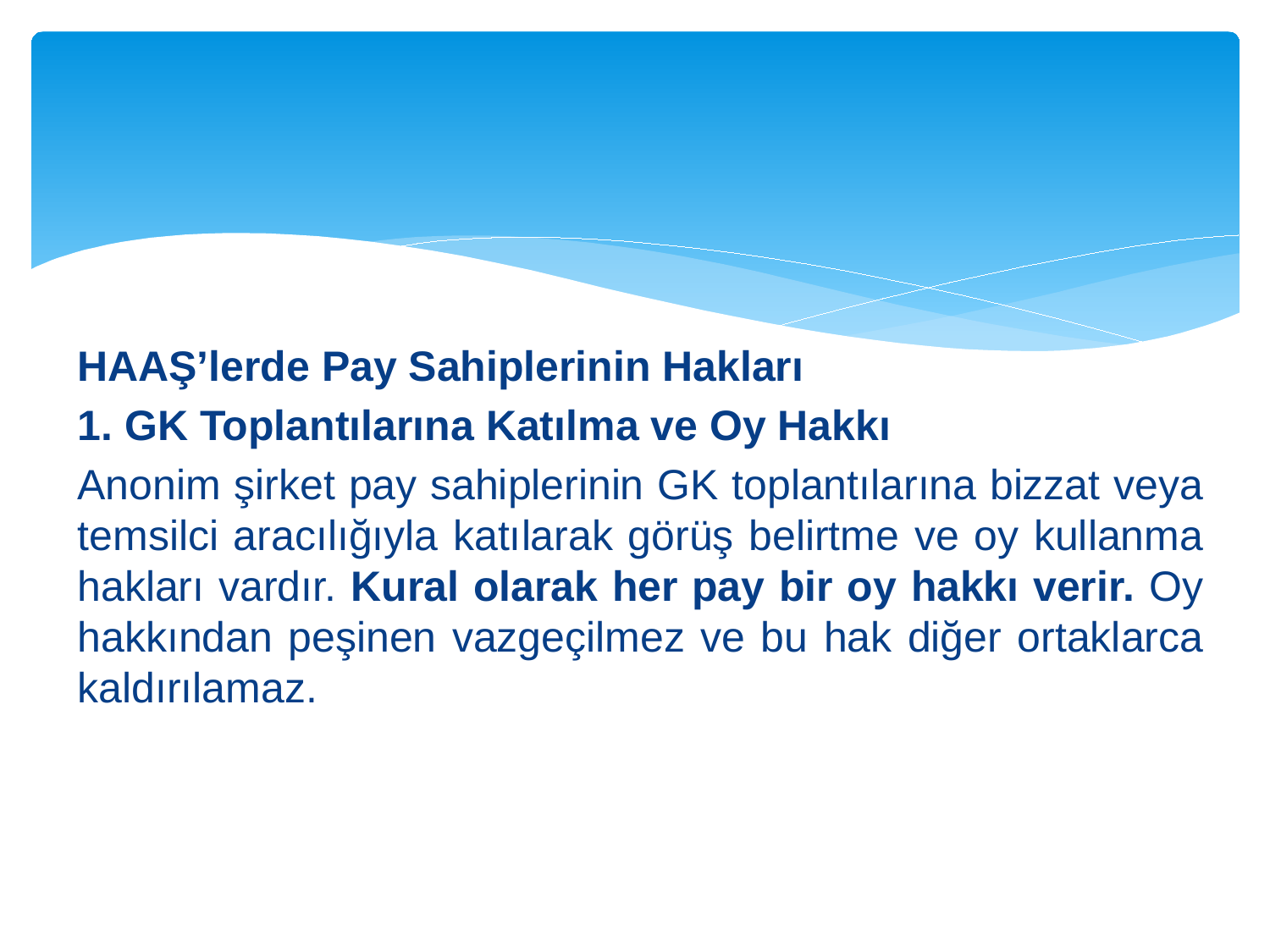

HAAŞ’lerde Pay Sahiplerinin Hakları
1. GK Toplantılarına Katılma ve Oy Hakkı
Anonim şirket pay sahiplerinin GK toplantılarına bizzat veya temsilci aracılığıyla katılarak görüş belirtme ve oy kullanma hakları vardır. Kural olarak her pay bir oy hakkı verir. Oy hakkından peşinen vazgeçilmez ve bu hak diğer ortaklarca kaldırılamaz.
#